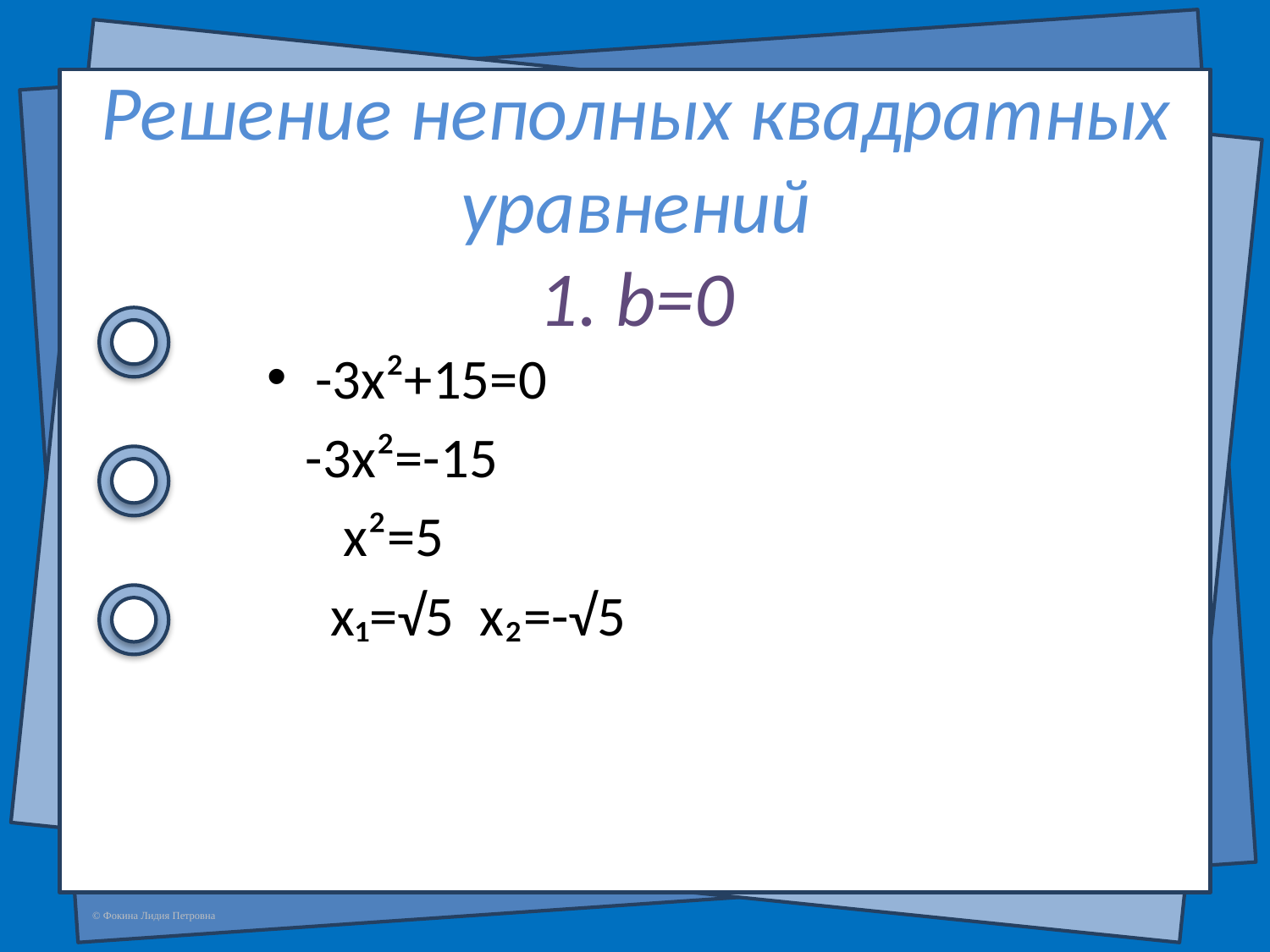

# Решение неполных квадратных уравнений 1. b=0
-3x²+15=0
   -3x²=-15
      x²=5
     x₁=√5  x₂=-√5